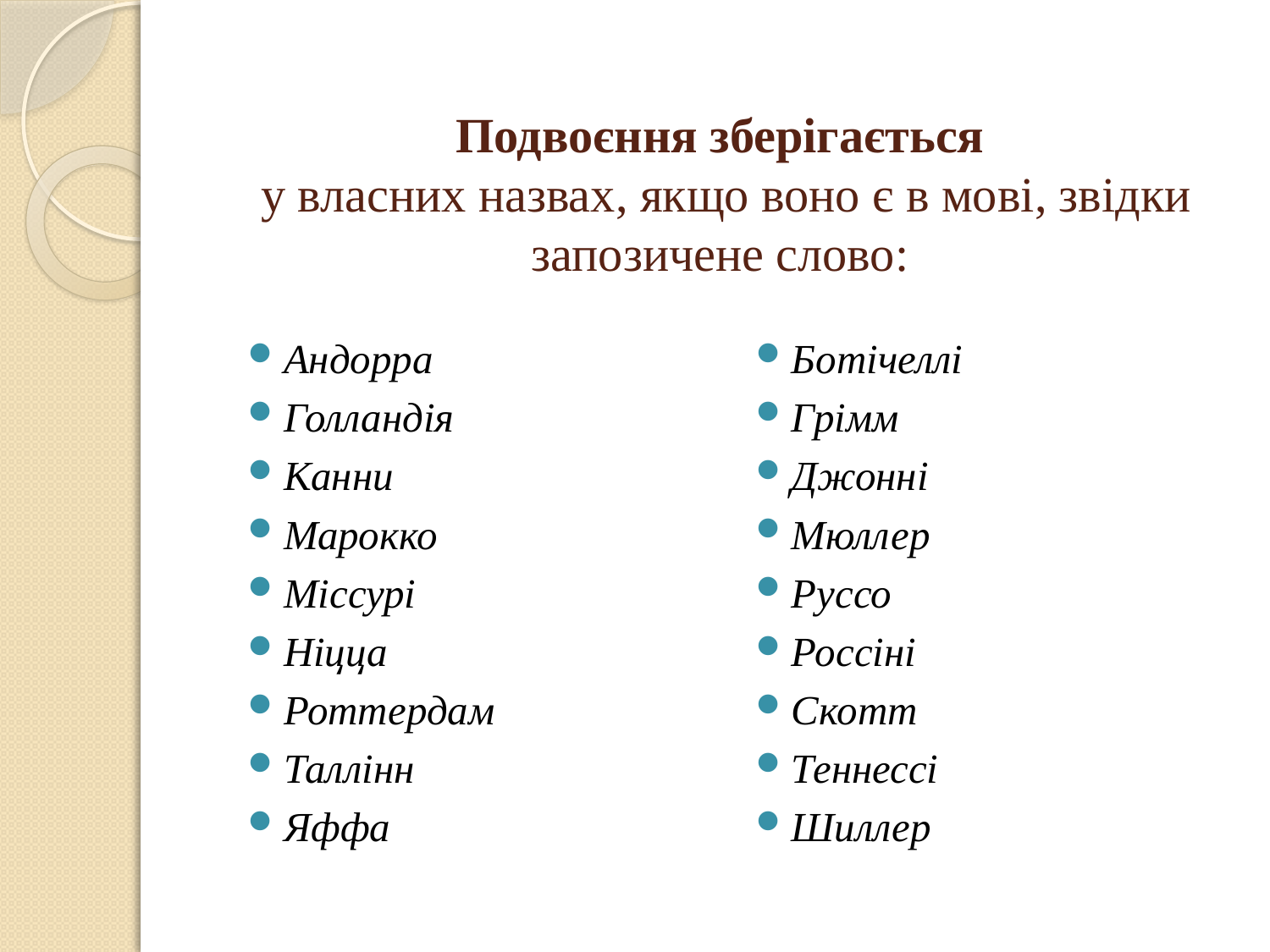

# Подвоєння зберігається у власних назвах, якщо воно є в мові, звідки запозичене слово:
Андорра
Голландія
Канни
Марокко
Міссурі
Ніцца
Роттердам
Таллінн
Яффа

Ботічеллі
Грімм
Джонні
Мюллер
Руссо
Россіні
Скотт
Теннессі
Шиллер